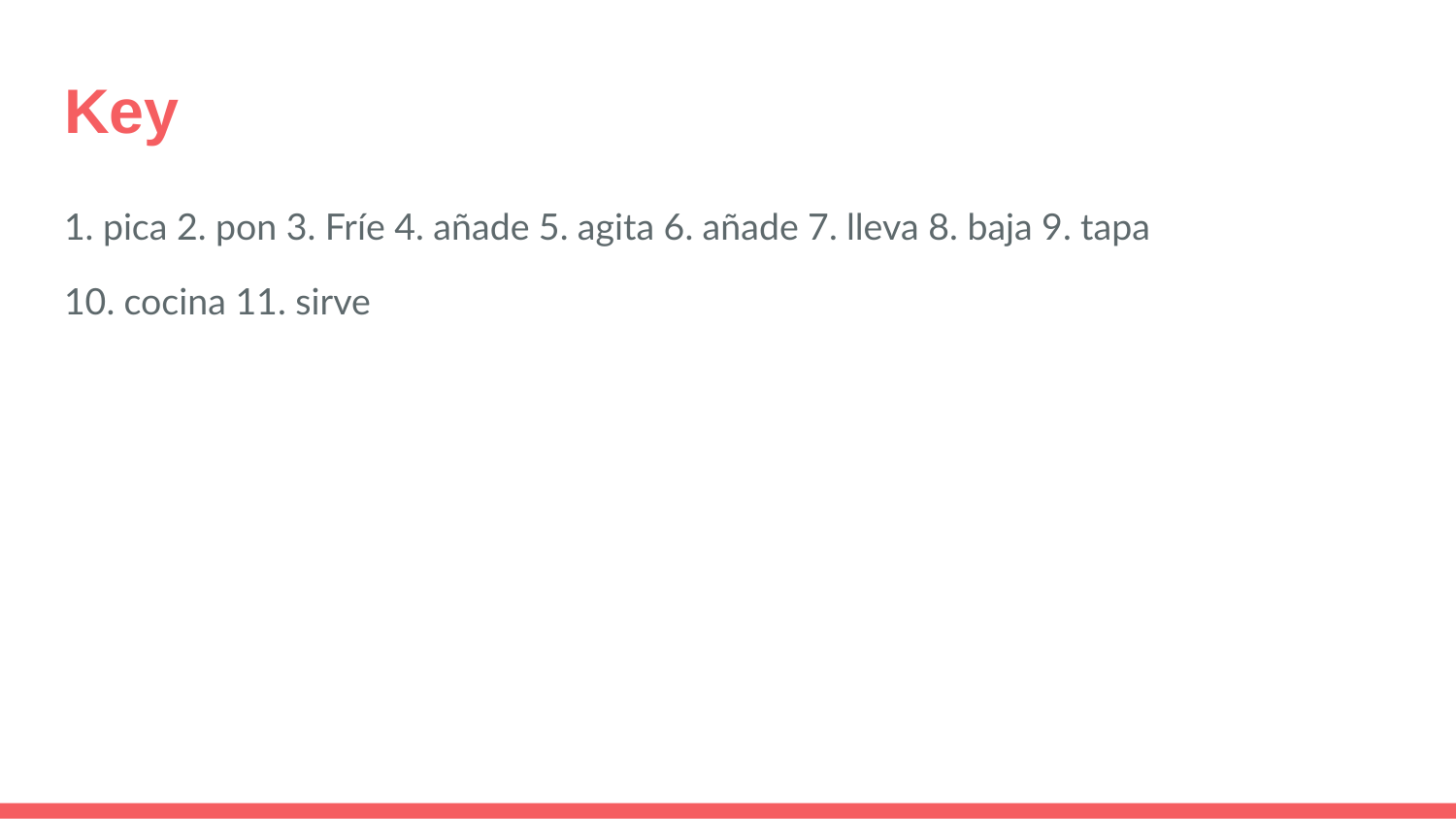

# Key
1. pica 2. pon 3. Fríe 4. añade 5. agita 6. añade 7. lleva 8. baja 9. tapa
10. cocina 11. sirve